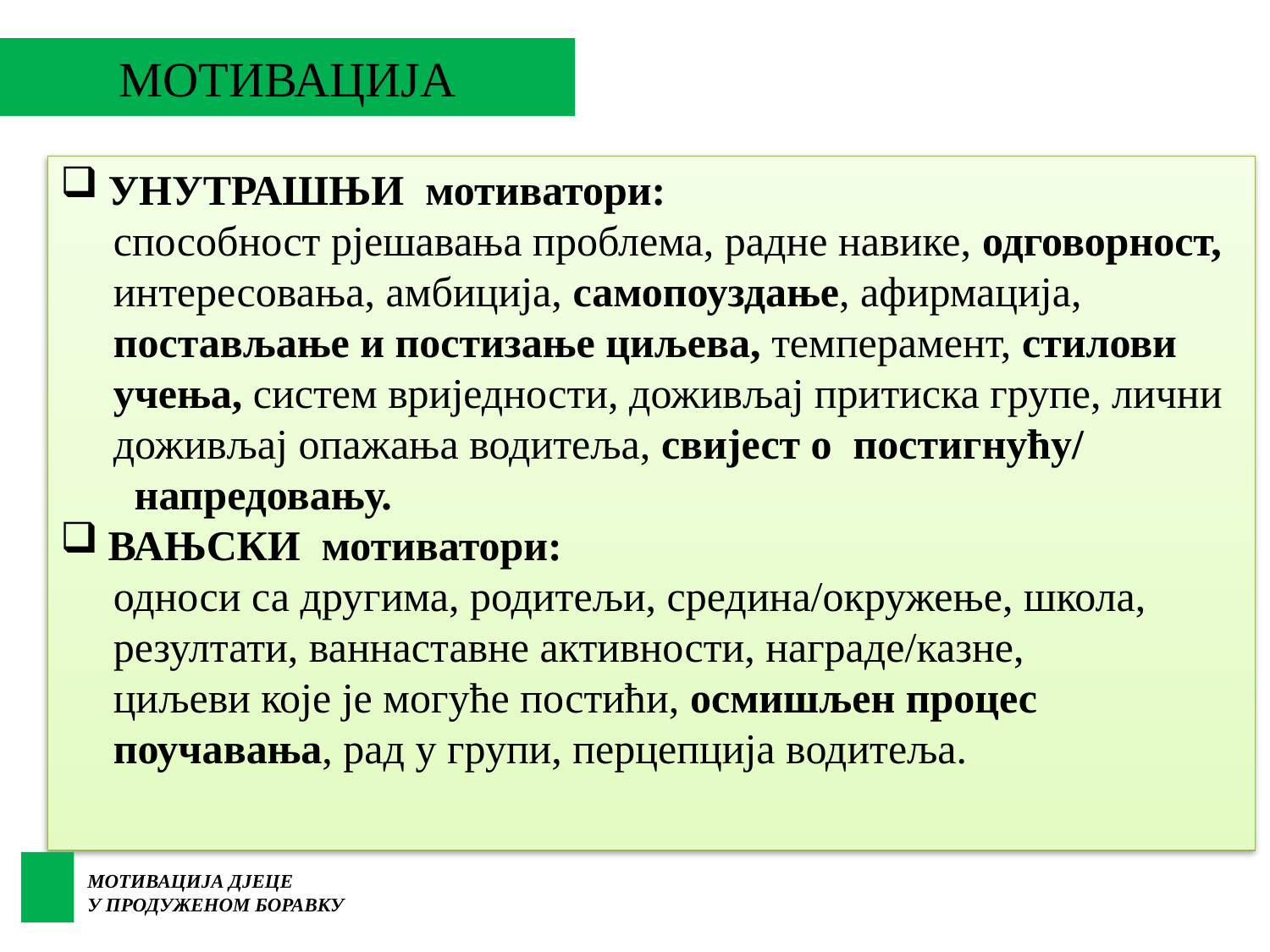

# МОТИВАЦИЈА
УНУТРАШЊИ  мотиватори:
     способност рјешавања проблема, радне навике, одговорност,
     интересовања, амбиција, самопоуздање, афирмација,
     постављање и постизање циљева, темперамент, стилови
     учења, систем вриједности, доживљај притиска групе, лични
     доживљај опажања водитеља, свијест о  постигнућу/
       напредовању.
ВАЊСКИ  мотиватори:
     односи са другима, родитељи, средина/окружење, школа,
     резултати, ваннаставне активности, награде/казне,
     циљеви које је могуће постићи, осмишљен процес
     поучавања, рад у групи, перцепција водитеља.

МОТИВАЦИЈА ДЈЕЦЕ
У ПРОДУЖЕНОМ БОРАВКУ